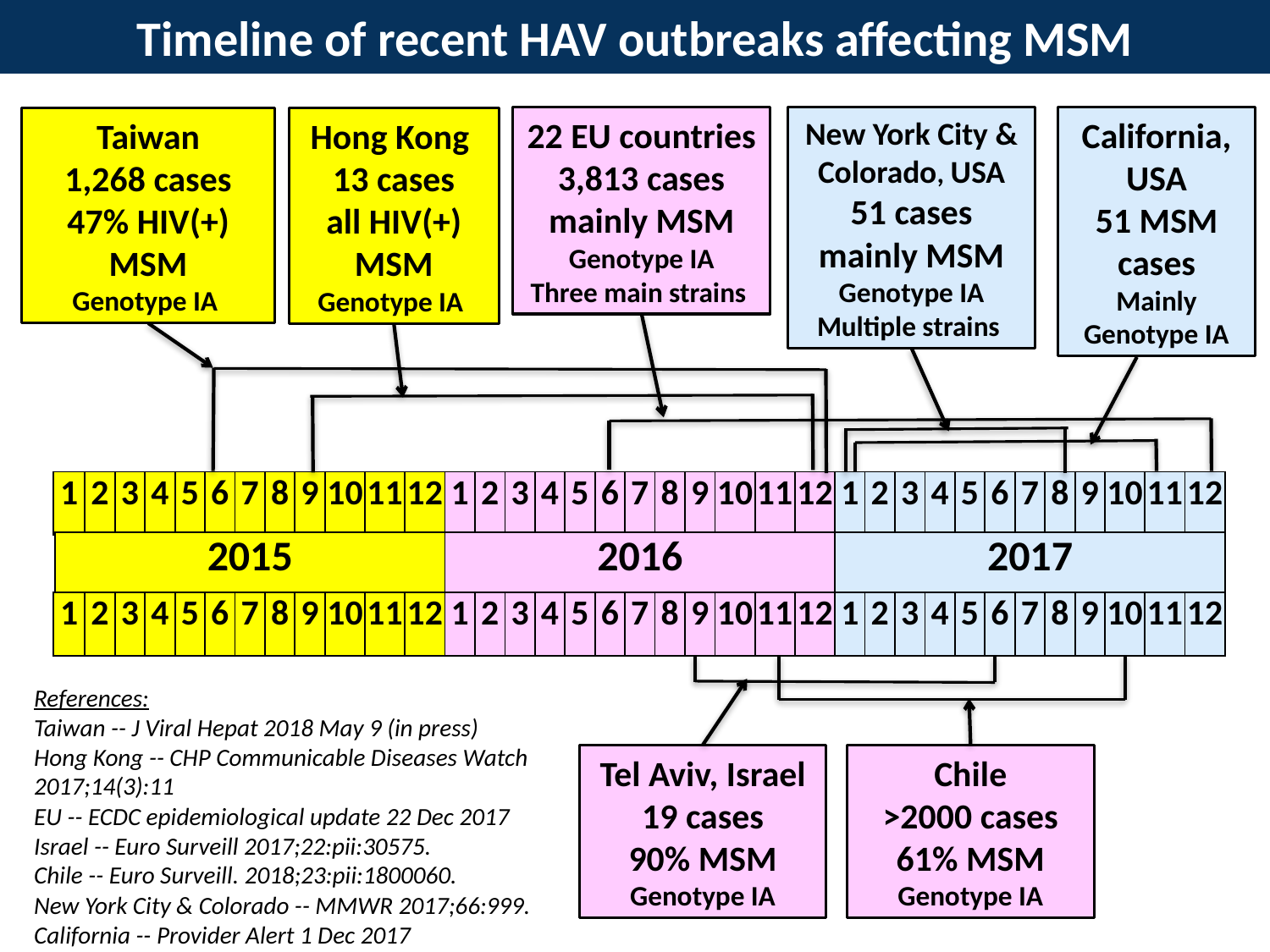

Timeline of recent HAV outbreaks affecting MSM

California, USA
51 MSM cases
Mainly Genotype IA
22 EU countries
3,813 cases
mainly MSM
Genotype IA
Three main strains
New York City & Colorado, USA
51 cases
mainly MSM
Genotype IA
Multiple strains
Taiwan
1,268 cases
47% HIV(+) MSM
Genotype IA
Hong Kong
13 cases
all HIV(+) MSM
Genotype IA
| 1 | 2 | 3 | 4 | 5 | 6 | 7 | 8 | 9 | 10 | 11 | 12 | 1 | 2 | 3 | 4 | 5 | 6 | 7 | 8 | 9 | 10 | 11 | 12 | 1 | 2 | 3 | 4 | 5 | 6 | 7 | 8 | 9 | 10 | 11 | 12 |
| --- | --- | --- | --- | --- | --- | --- | --- | --- | --- | --- | --- | --- | --- | --- | --- | --- | --- | --- | --- | --- | --- | --- | --- | --- | --- | --- | --- | --- | --- | --- | --- | --- | --- | --- | --- |
| 2015 | 2016 | 2017 |
| --- | --- | --- |
| 1 | 2 | 3 | 4 | 5 | 6 | 7 | 8 | 9 | 10 | 11 | 12 | 1 | 2 | 3 | 4 | 5 | 6 | 7 | 8 | 9 | 10 | 11 | 12 | 1 | 2 | 3 | 4 | 5 | 6 | 7 | 8 | 9 | 10 | 11 | 12 |
| --- | --- | --- | --- | --- | --- | --- | --- | --- | --- | --- | --- | --- | --- | --- | --- | --- | --- | --- | --- | --- | --- | --- | --- | --- | --- | --- | --- | --- | --- | --- | --- | --- | --- | --- | --- |
References:
Taiwan -- J Viral Hepat 2018 May 9 (in press)
Hong Kong -- CHP Communicable Diseases Watch 2017;14(3):11
EU -- ECDC epidemiological update 22 Dec 2017
Israel -- Euro Surveill 2017;22:pii:30575.
Chile -- Euro Surveill. 2018;23:pii:1800060.
New York City & Colorado -- MMWR 2017;66:999.
California -- Provider Alert 1 Dec 2017
Tel Aviv, Israel
19 cases
90% MSM
Genotype IA
Chile
>2000 cases
61% MSM
Genotype IA